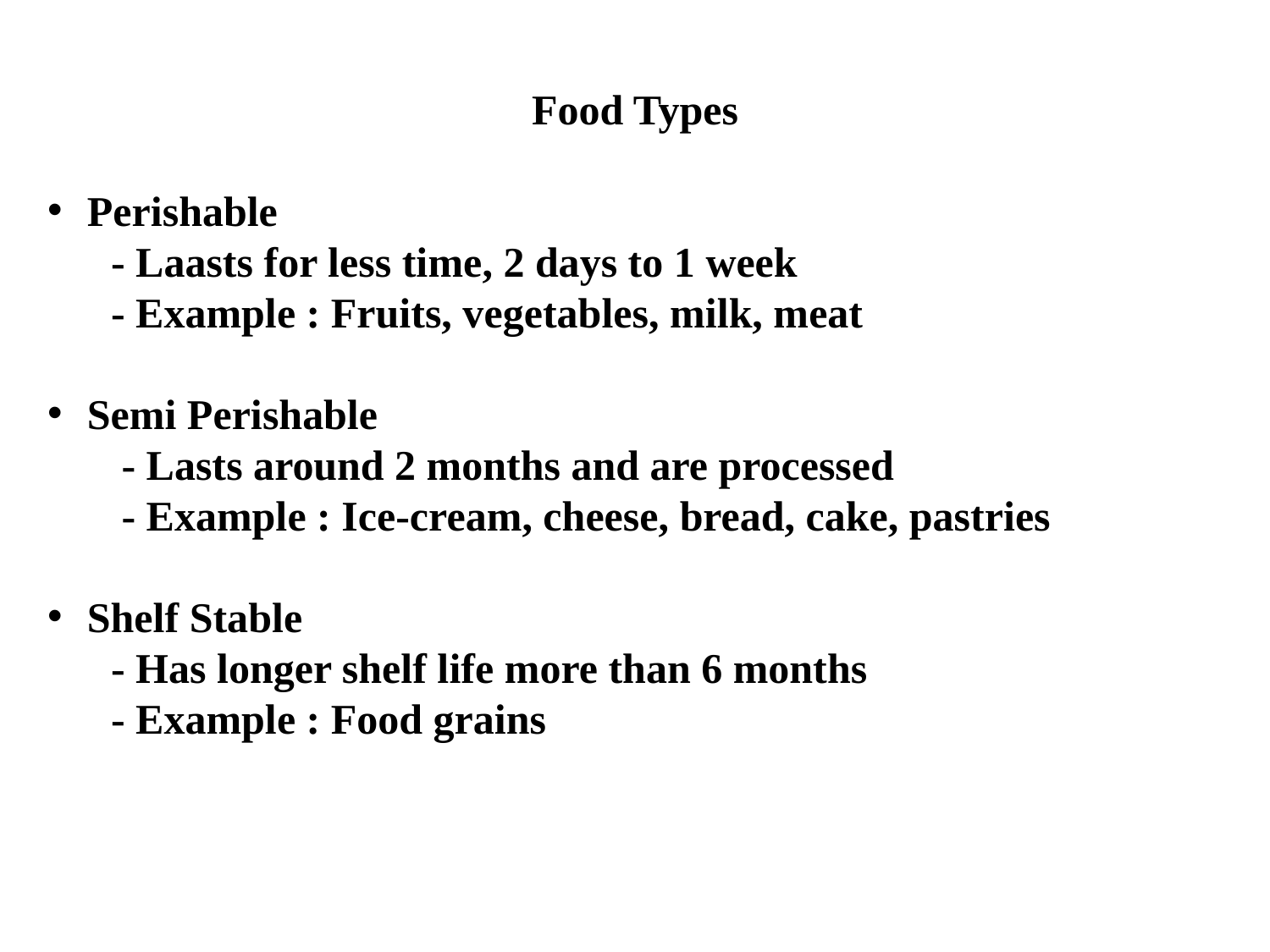

Food Types

Perishable
      - Laasts for less time, 2 days to 1 week
      - Example : Fruits, vegetables, milk, meat

Semi Perishable
       - Lasts around 2 months and are processed
       - Example : Ice-cream, cheese, bread, cake, pastries

Shelf Stable
      - Has longer shelf life more than 6 months
      - Example : Food grains